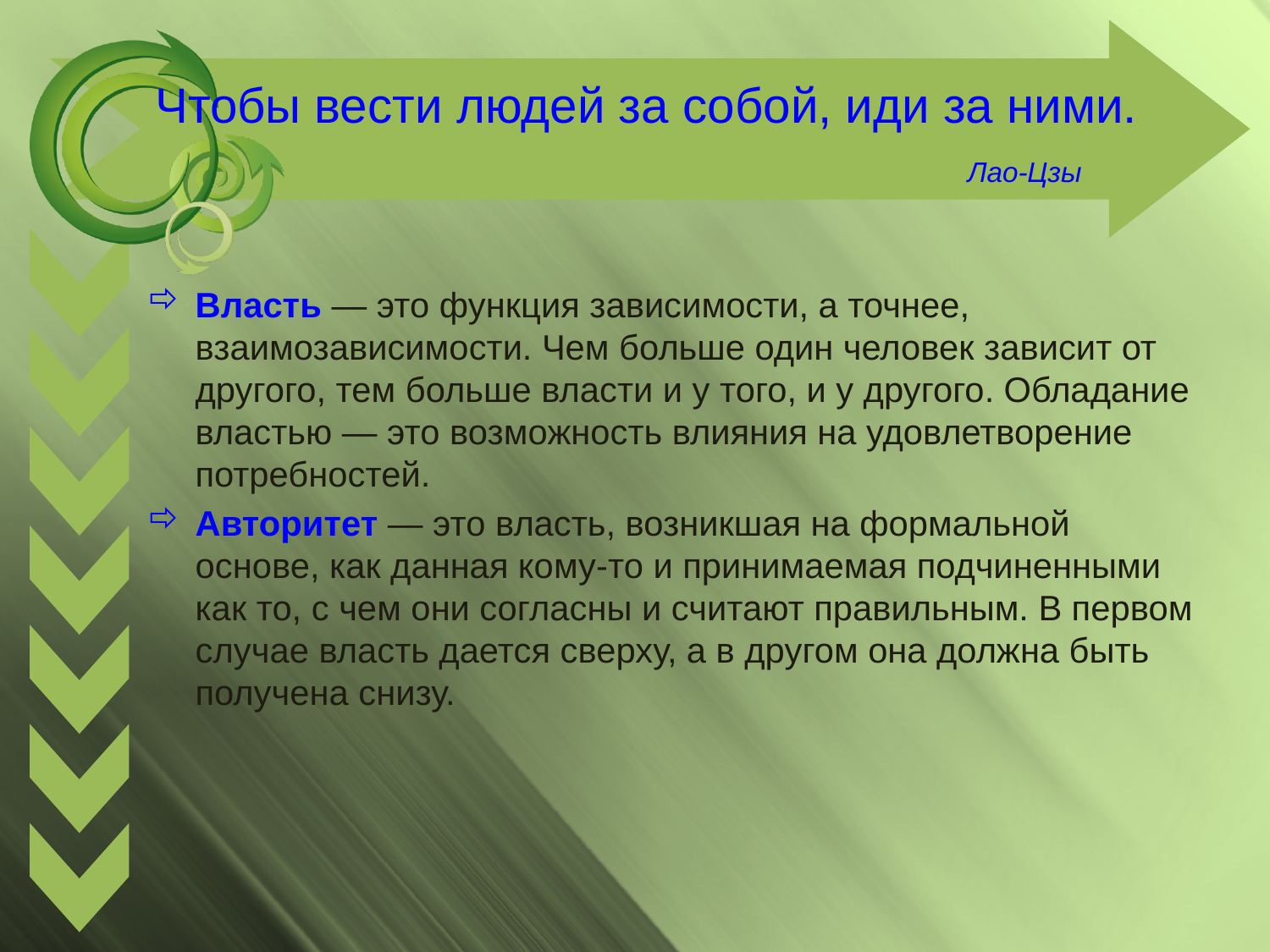

# Чтобы вести людей за собой, иди за ними. Лао-Цзы
Власть — это функция зависимости, а точнее, взаимозависимости. Чем больше один человек зависит от другого, тем больше власти и у того, и у другого. Обладание властью — это возможность влияния на удовлетворение потребностей.
Авторитет — это власть, возникшая на формальной основе, как данная кому-то и принимаемая подчиненными как то, с чем они согласны и считают правильным. В первом случае власть дается сверху, а в другом она должна быть получена снизу.